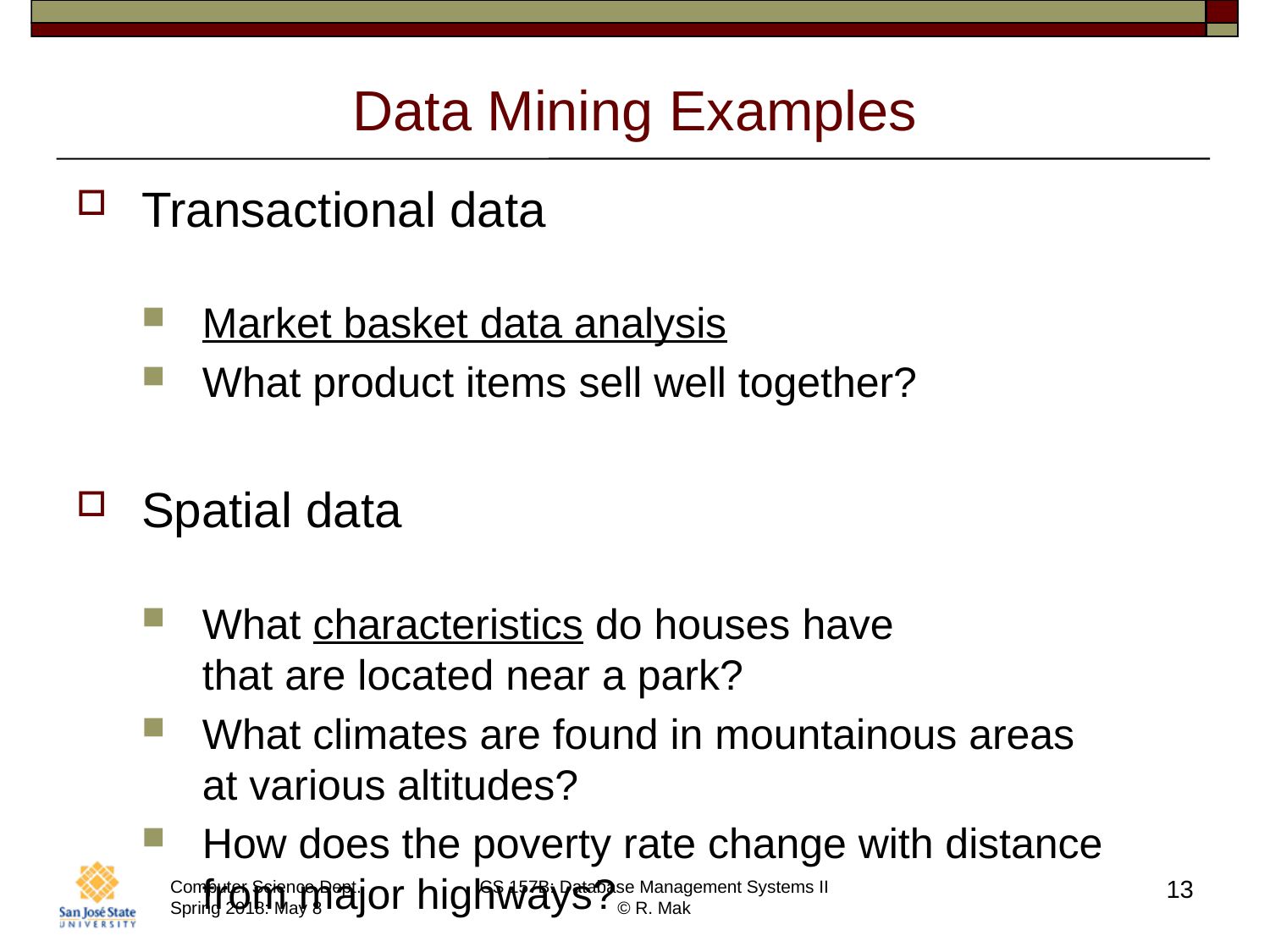

# Data Mining Examples
Transactional data

Market basket data analysis
What product items sell well together?

Spatial data

What characteristics do houses have
that are located near a park?
What climates are found in mountainous areas
at various altitudes?
How does the poverty rate change with distance
from major highways?
13